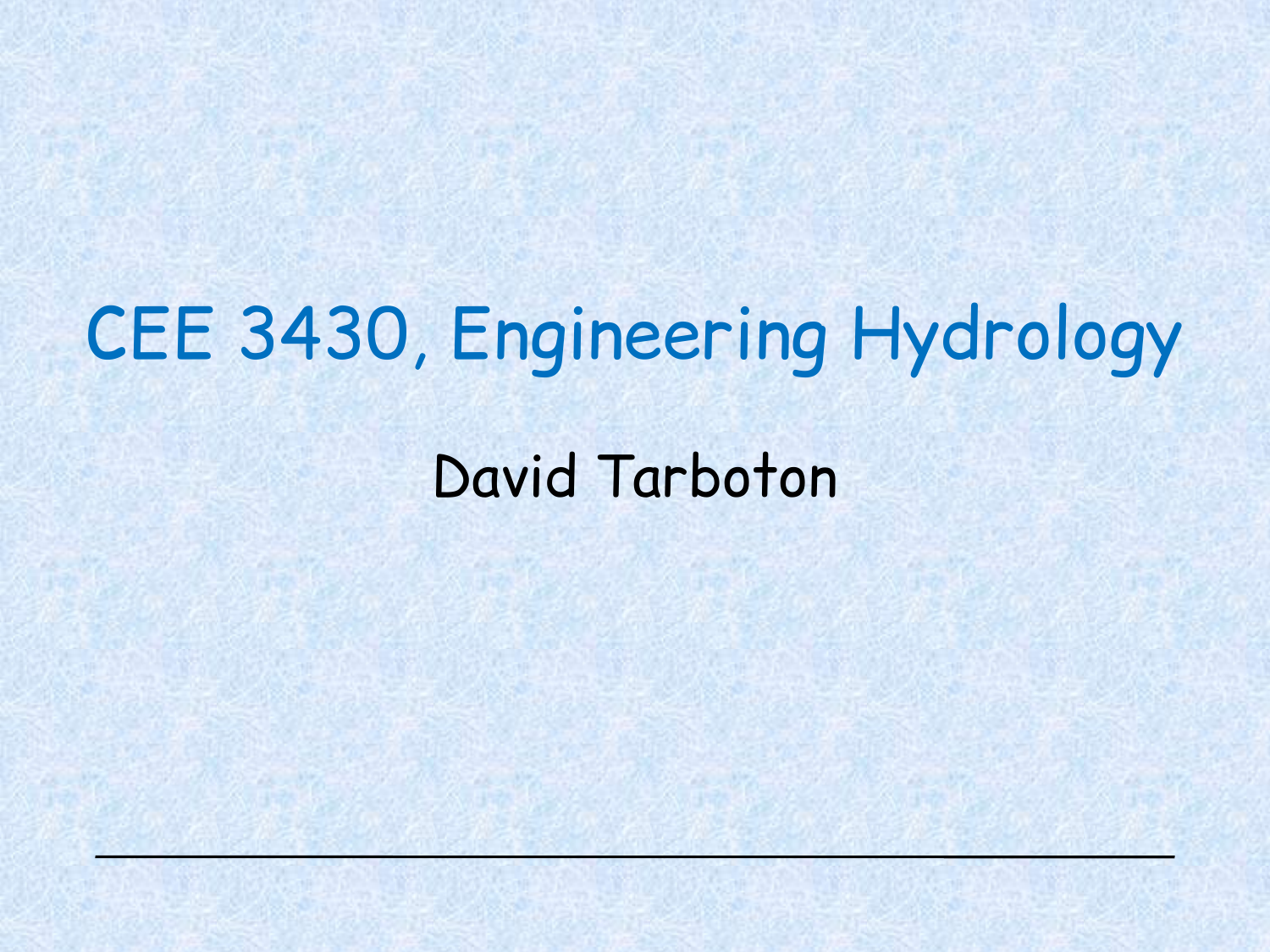

# CEE 3430, Engineering Hydrology David Tarboton